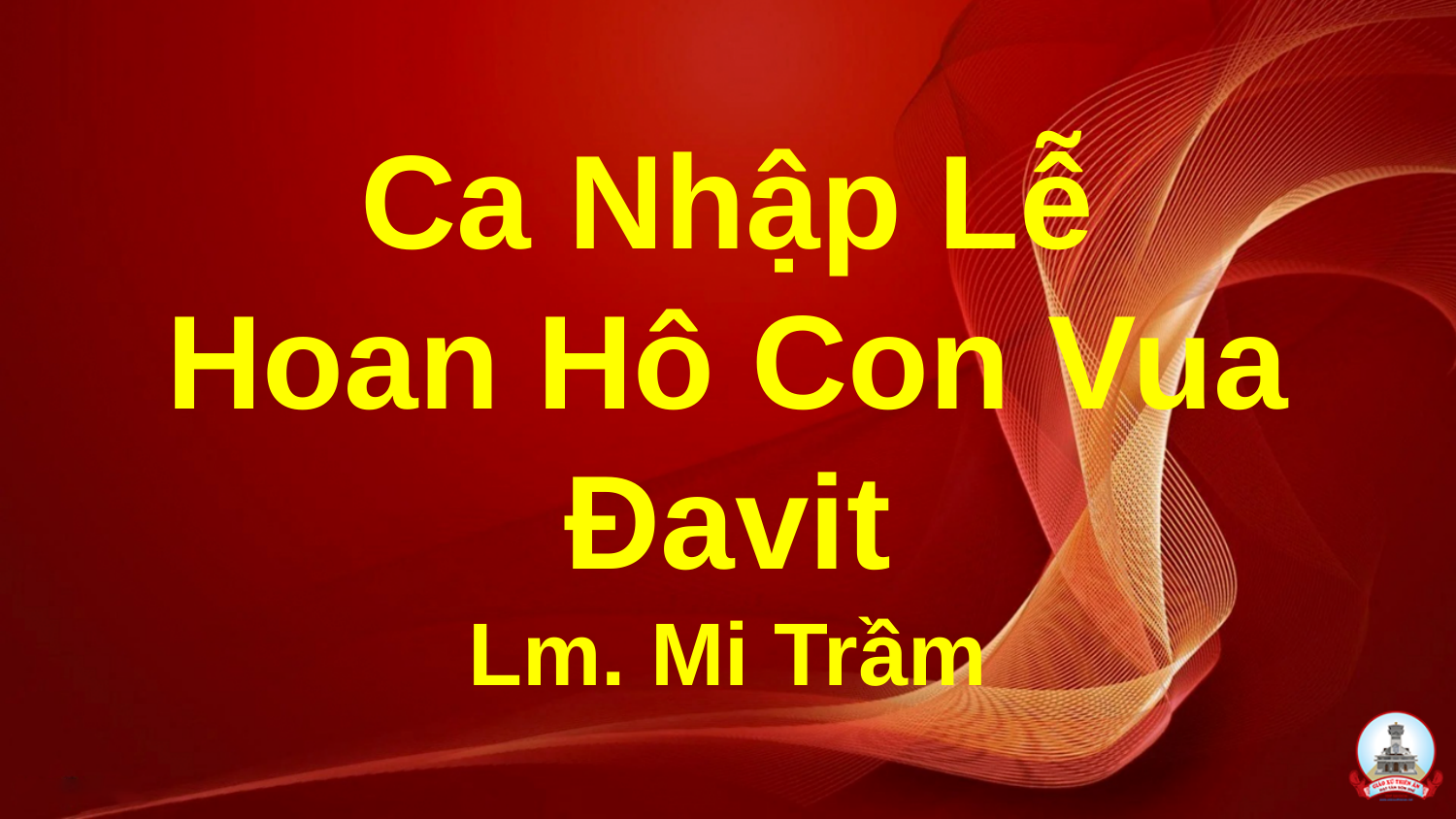

# Ca Nhập Lễ Hoan Hô Con Vua Đavit Lm. Mi Trầm